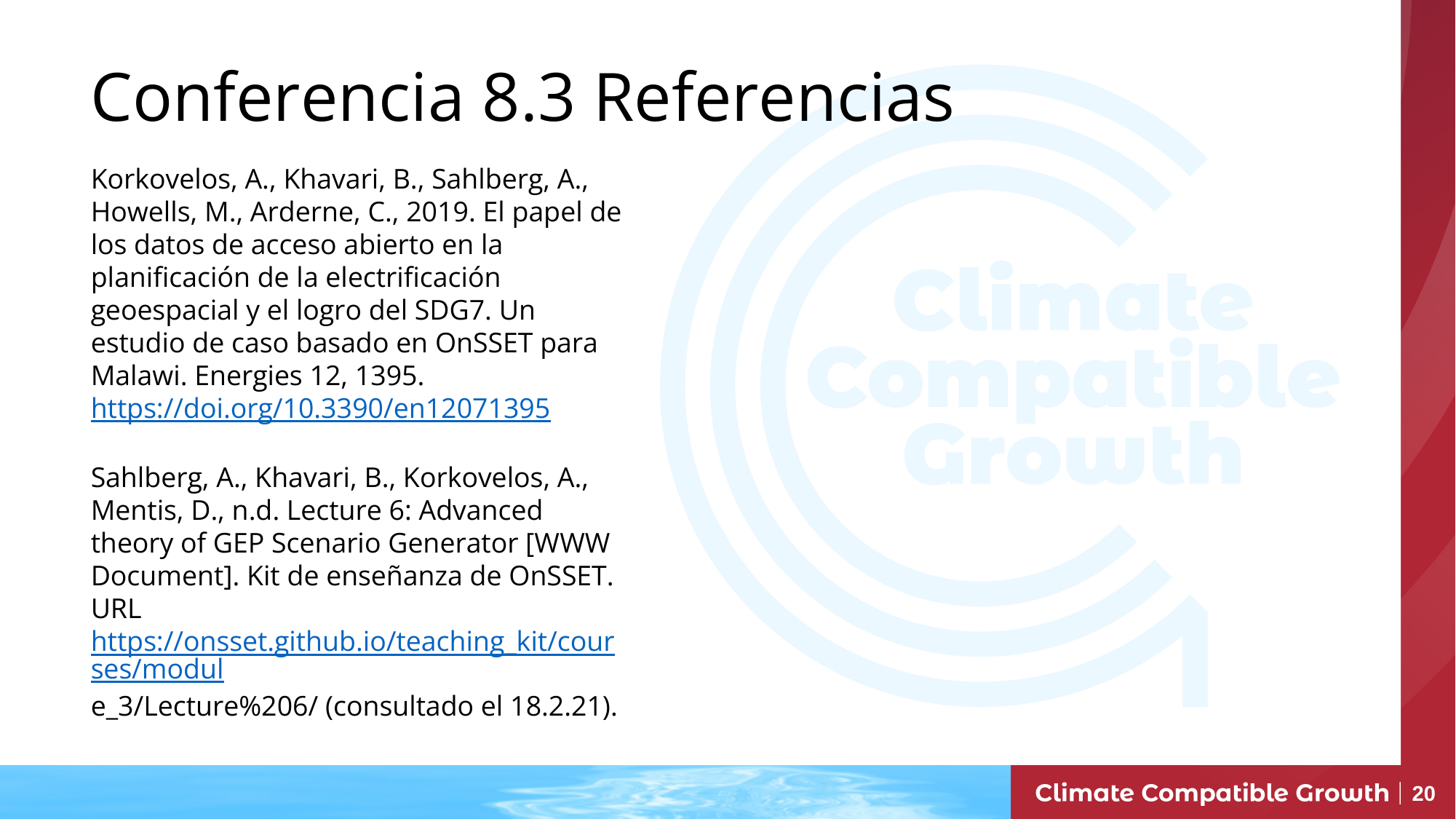

# Conferencia 8.3 Referencias
Korkovelos, A., Khavari, B., Sahlberg, A., Howells, M., Arderne, C., 2019. El papel de los datos de acceso abierto en la planificación de la electrificación geoespacial y el logro del SDG7. Un estudio de caso basado en OnSSET para Malawi. Energies 12, 1395. https://doi.org/10.3390/en12071395

Sahlberg, A., Khavari, B., Korkovelos, A., Mentis, D., n.d. Lecture 6: Advanced theory of GEP Scenario Generator [WWW Document]. Kit de enseñanza de OnSSET. URL https://onsset.github.io/teaching_kit/courses/module_3/Lecture%206/ (consultado el 18.2.21).